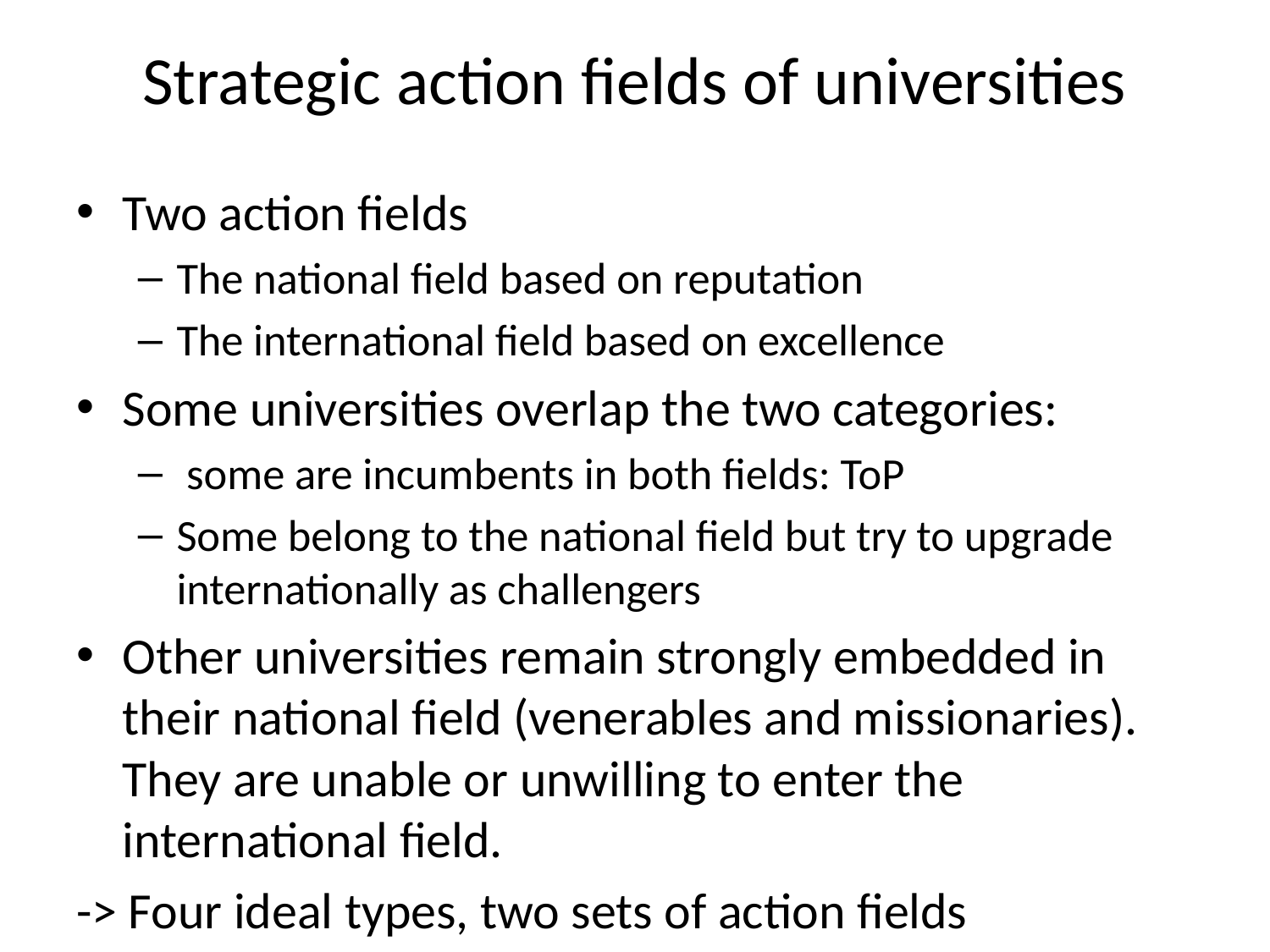

# Strategic action fields of universities
Two action fields
The national field based on reputation
The international field based on excellence
Some universities overlap the two categories:
 some are incumbents in both fields: ToP
Some belong to the national field but try to upgrade internationally as challengers
Other universities remain strongly embedded in their national field (venerables and missionaries). They are unable or unwilling to enter the international field.
-> Four ideal types, two sets of action fields